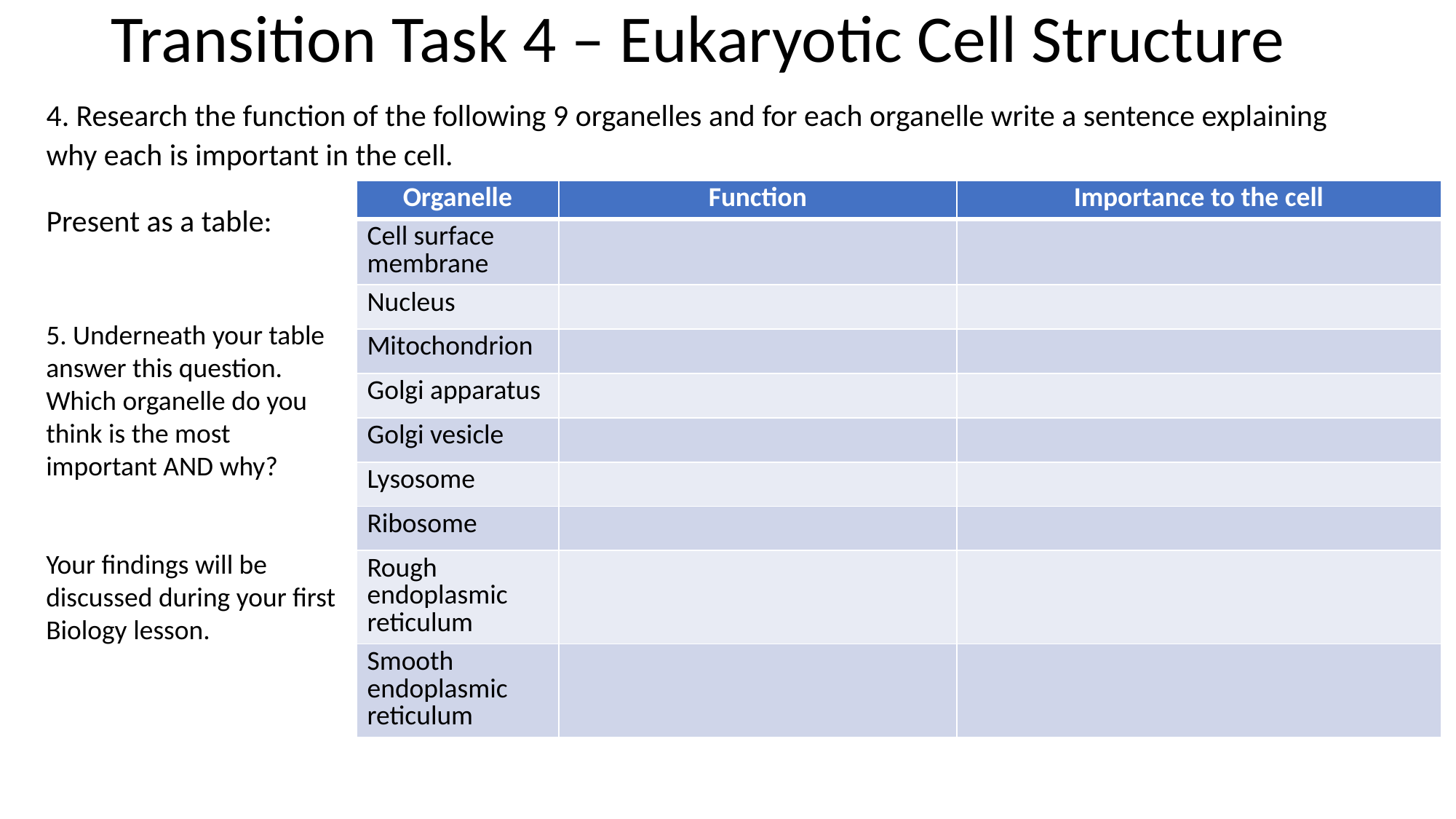

# Transition Task 4 – Eukaryotic Cell Structure
4. Research the function of the following 9 organelles and for each organelle write a sentence explaining why each is important in the cell.
Present as a table:

| Organelle | Function | Importance to the cell |
| --- | --- | --- |
| Cell surface membrane |  |  |
| Nucleus |  |  |
| Mitochondrion |  |  |
| Golgi apparatus |  |  |
| Golgi vesicle |  |  |
| Lysosome |  |  |
| Ribosome |  |  |
| Rough endoplasmic reticulum |  |  |
| Smooth endoplasmic reticulum |  |  |

5. Underneath your table answer this question.
Which organelle do you think is the most important AND why?

Your findings will be discussed during your first Biology lesson.